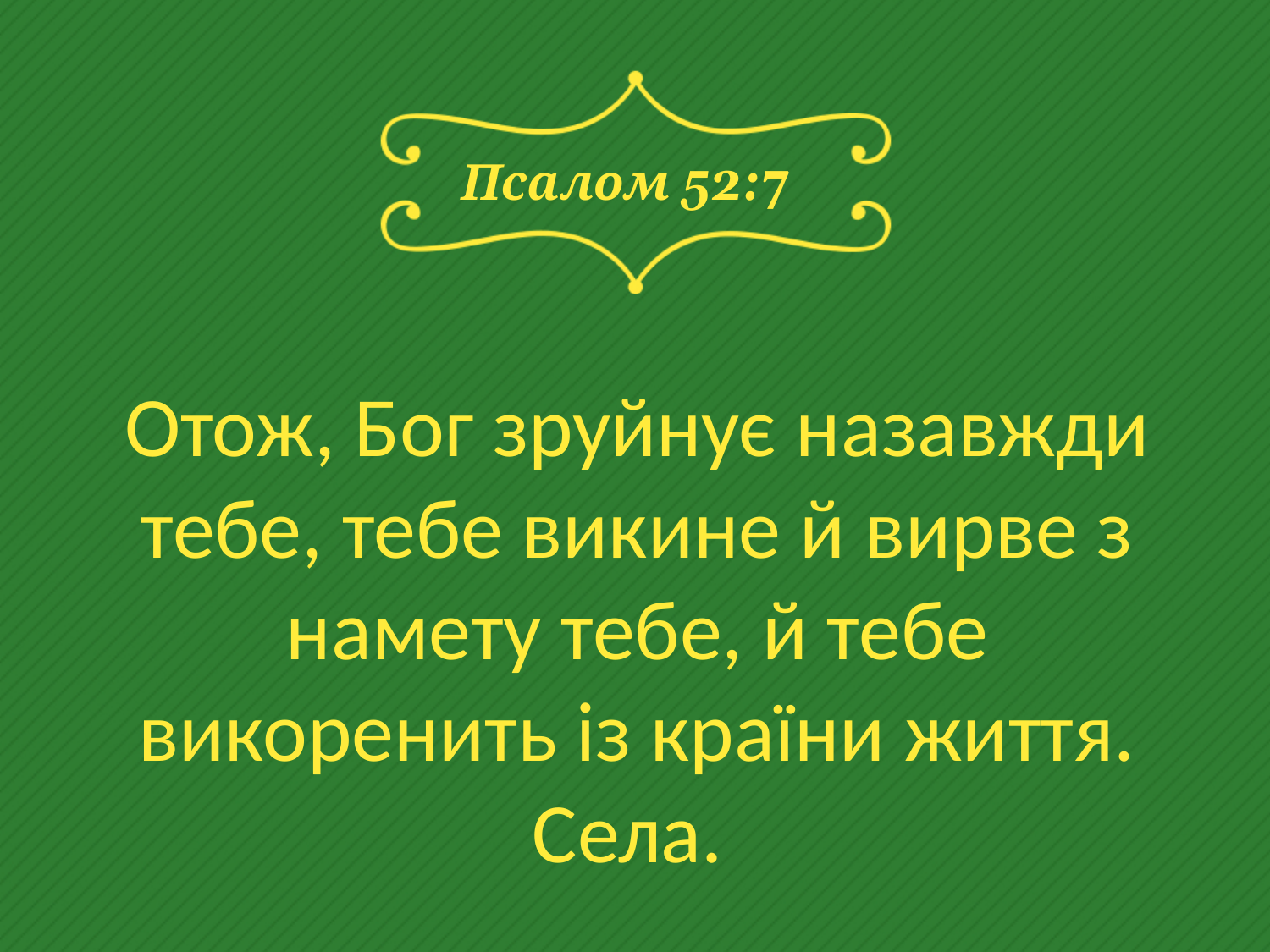

# Псалом 52:7

Отож, Бог зруйнує назавжди тебе, тебе викине й вирве з намету тебе, й тебе викоренить із країни життя. Села.